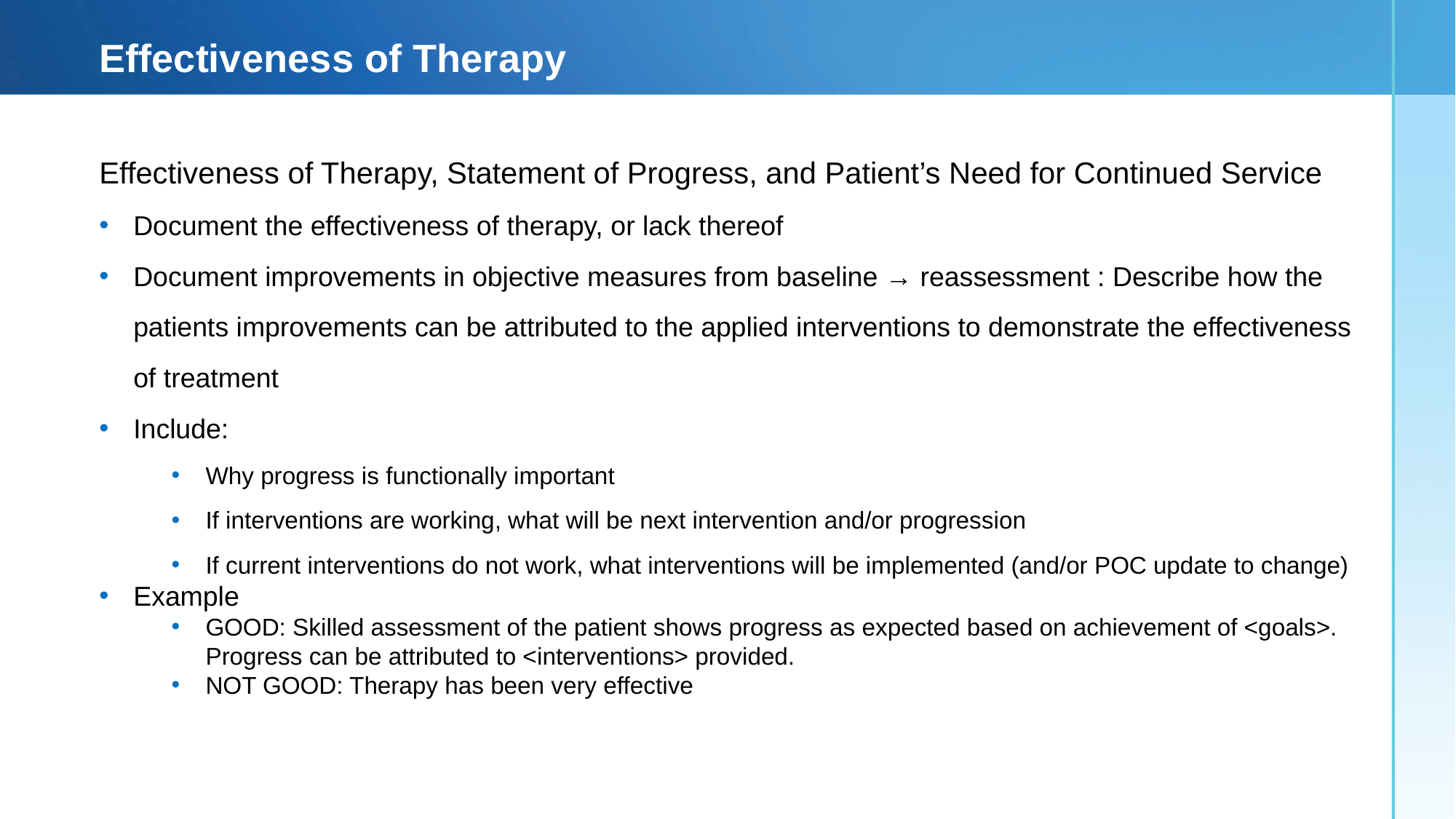

# Effectiveness of Therapy
Effectiveness of Therapy, Statement of Progress, and Patient’s Need for Continued Service
Document the effectiveness of therapy, or lack thereof
Document improvements in objective measures from baseline → reassessment : Describe how the patients improvements can be attributed to the applied interventions to demonstrate the effectiveness of treatment
Include:
Why progress is functionally important
If interventions are working, what will be next intervention and/or progression
If current interventions do not work, what interventions will be implemented (and/or POC update to change)
Example
GOOD: Skilled assessment of the patient shows progress as expected based on achievement of <goals>.  Progress can be attributed to <interventions> provided.
NOT GOOD: Therapy has been very effective